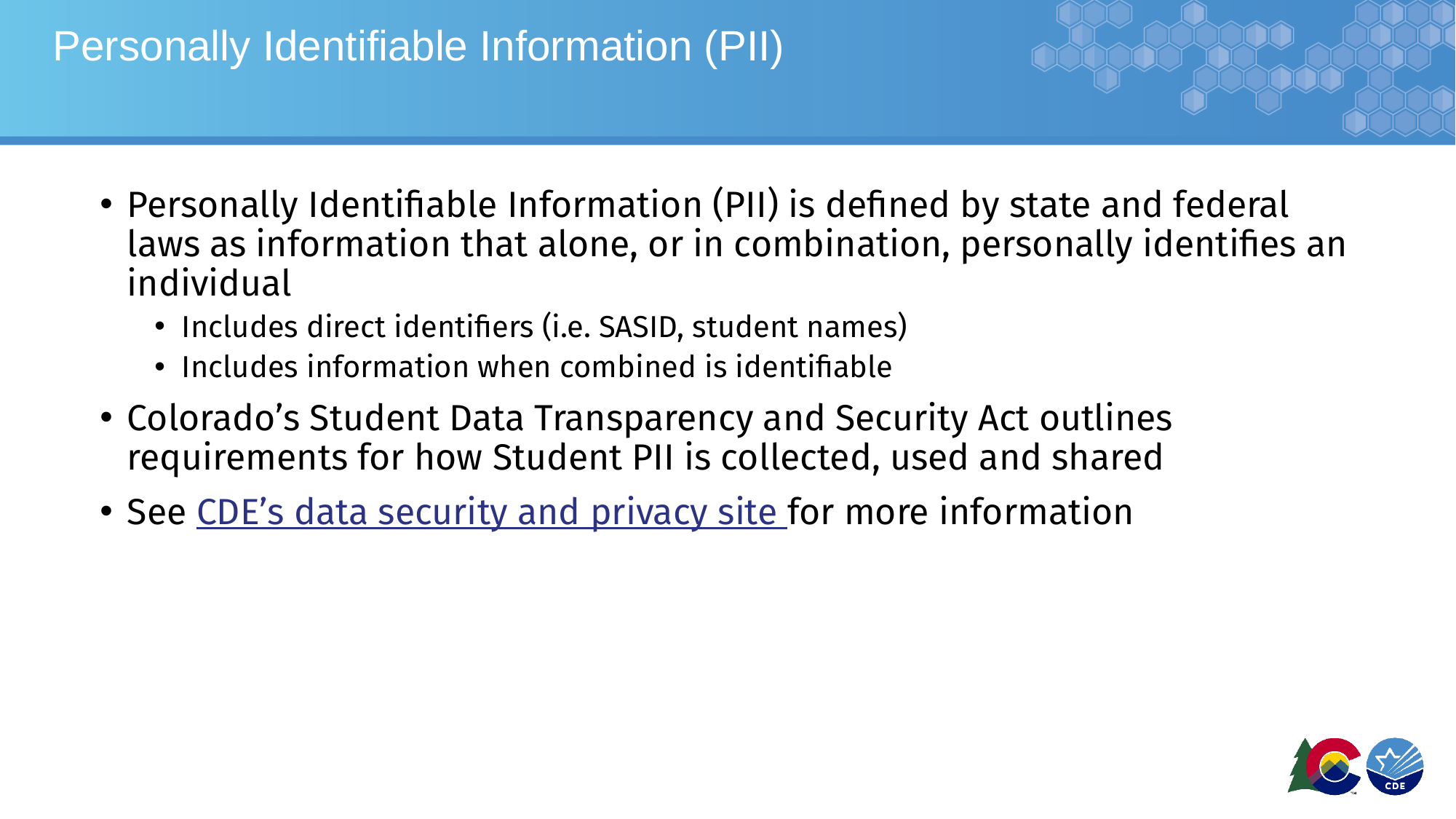

# Personally Identifiable Information (PII)
Personally Identifiable Information (PII) is defined by state and federal laws as information that alone, or in combination, personally identifies an individual
Includes direct identifiers (i.e. SASID, student names)
Includes information when combined is identifiable
Colorado’s Student Data Transparency and Security Act outlines requirements for how Student PII is collected, used and shared
See CDE’s data security and privacy site for more information